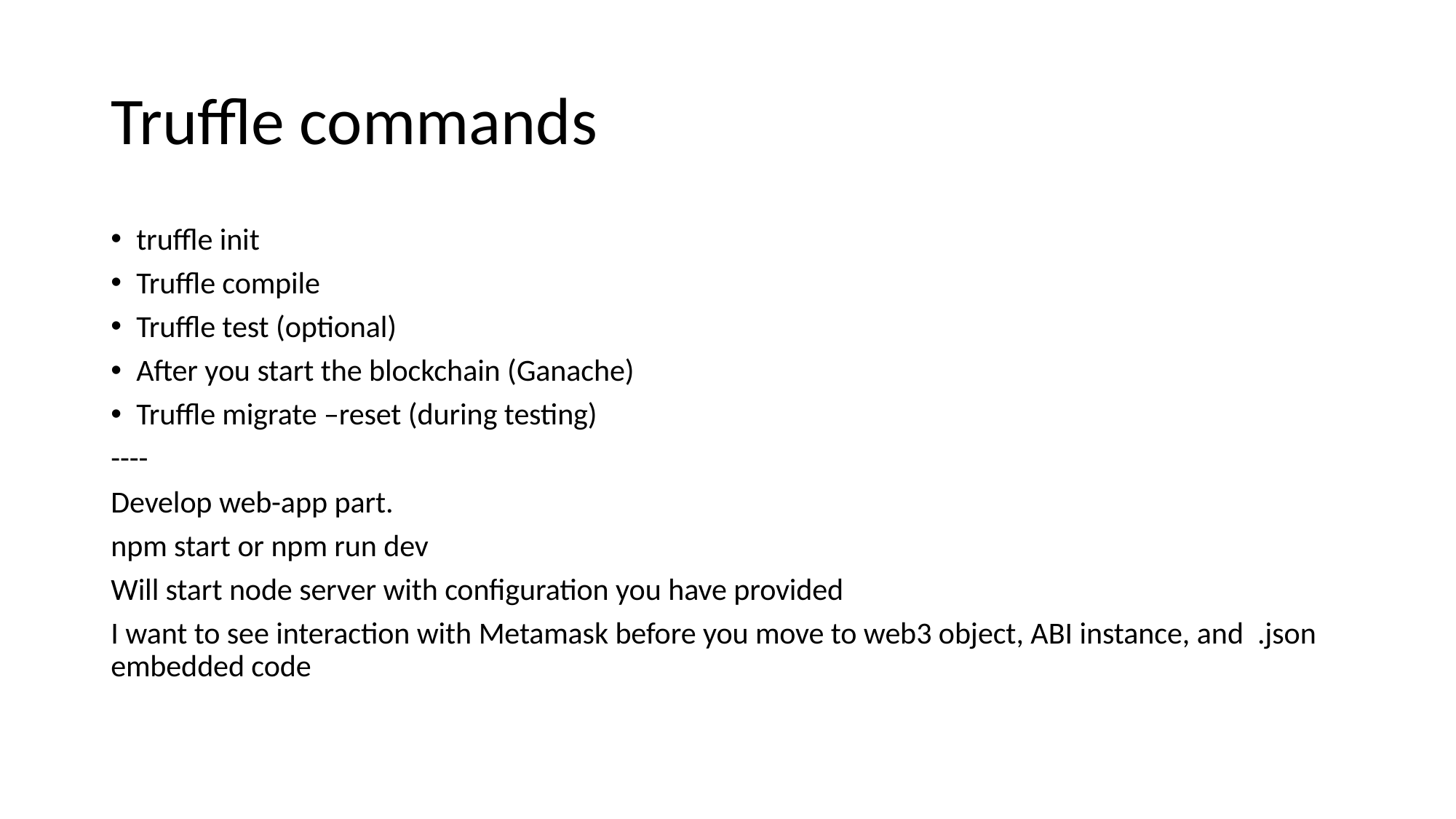

# Truffle commands
truffle init
Truffle compile
Truffle test (optional)
After you start the blockchain (Ganache)
Truffle migrate –reset (during testing)
----
Develop web-app part.
npm start or npm run dev
Will start node server with configuration you have provided
I want to see interaction with Metamask before you move to web3 object, ABI instance, and  .json embedded code